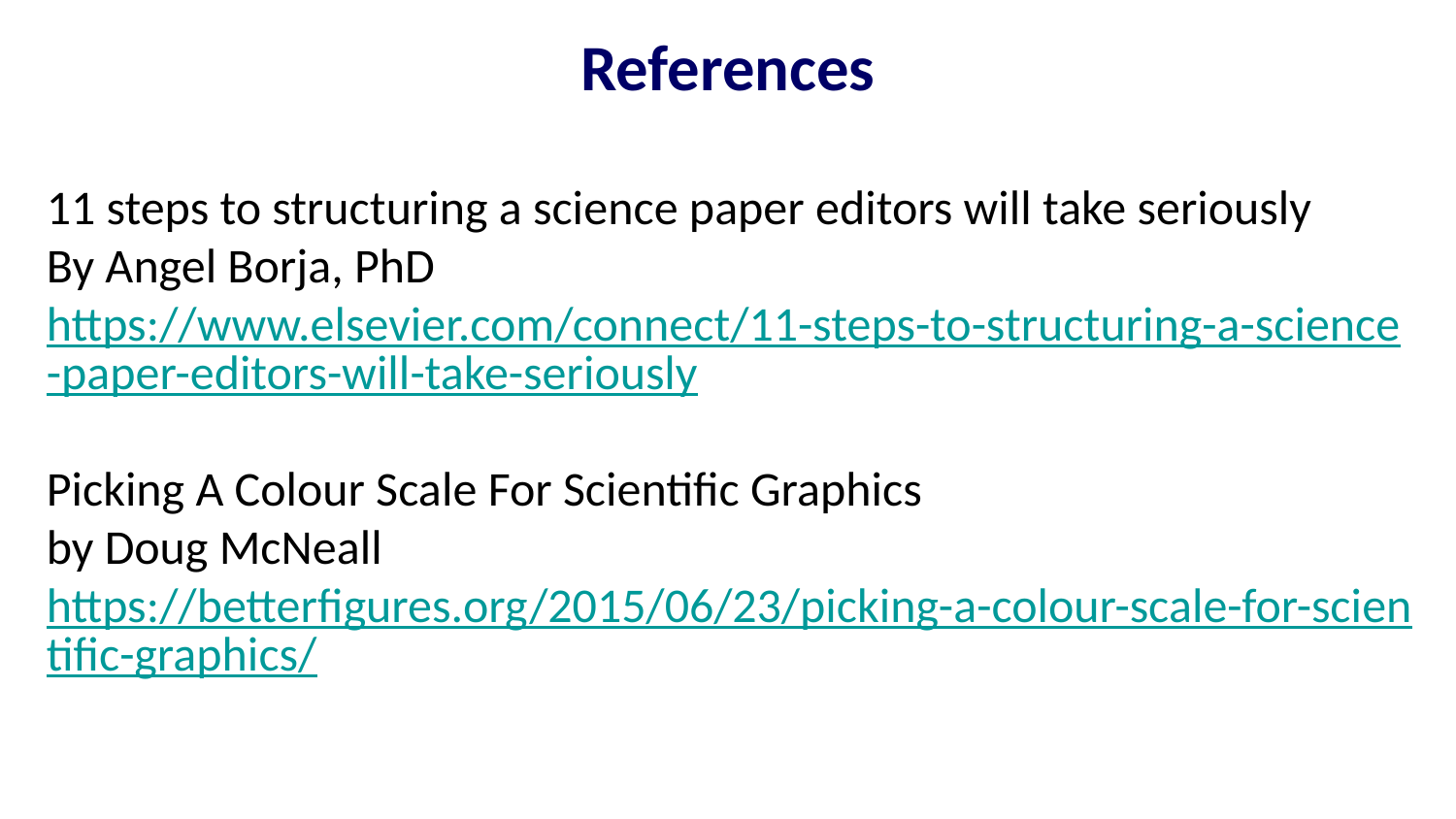

References
11 steps to structuring a science paper editors will take seriously
By Angel Borja, PhD
https://www.elsevier.com/connect/11-steps-to-structuring-a-science-paper-editors-will-take-seriously

Picking A Colour Scale For Scientific Graphics
by Doug McNeall
https://betterfigures.org/2015/06/23/picking-a-colour-scale-for-scientific-graphics/